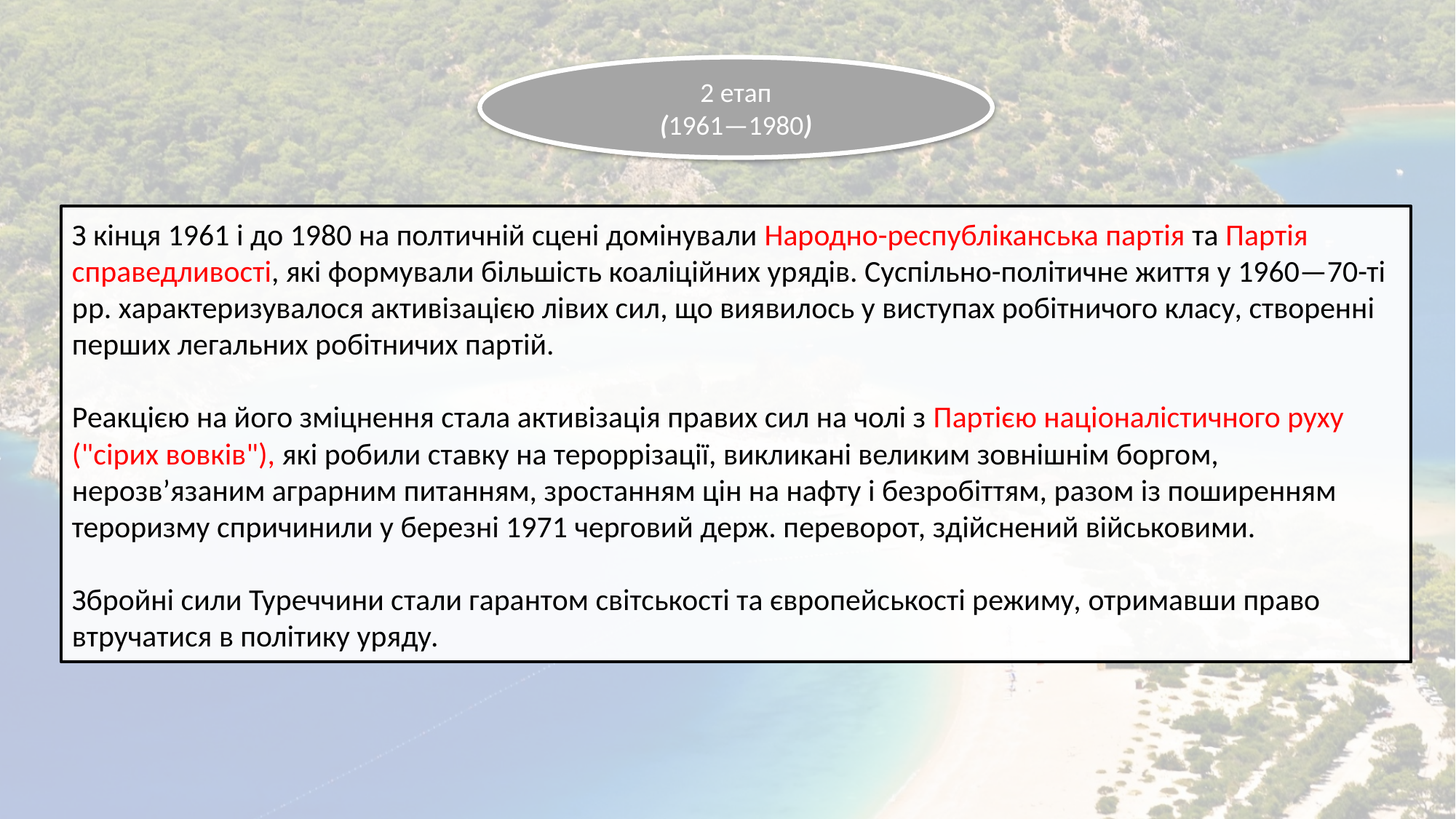

2 етап
(1961—1980)
З кінця 1961 і до 1980 на полтичній сцені домінували Народно-республіканська партія та Партія справедливості, які формували більшість коаліційних урядів. Суспільно-політичне життя у 1960—70-ті рр. характеризувалося активізацією лівих сил, що виявилось у виступах робітничого класу, створенні перших легальних робітничих партій.

Реакцією на його зміцнення стала активізація правих сил на чолі з Партією націоналістичного руху ("сірих вовків"), які робили ставку на тероррізації, викликані великим зовнішнім боргом, нерозв’язаним аграрним питанням, зростанням цін на нафту і безробіттям, разом із поширенням тероризму спричинили у березні 1971 черговий держ. переворот, здійснений військовими.

Збройні сили Туреччини стали гарантом світськості та європейськості режиму, отримавши право втручатися в політику уряду.